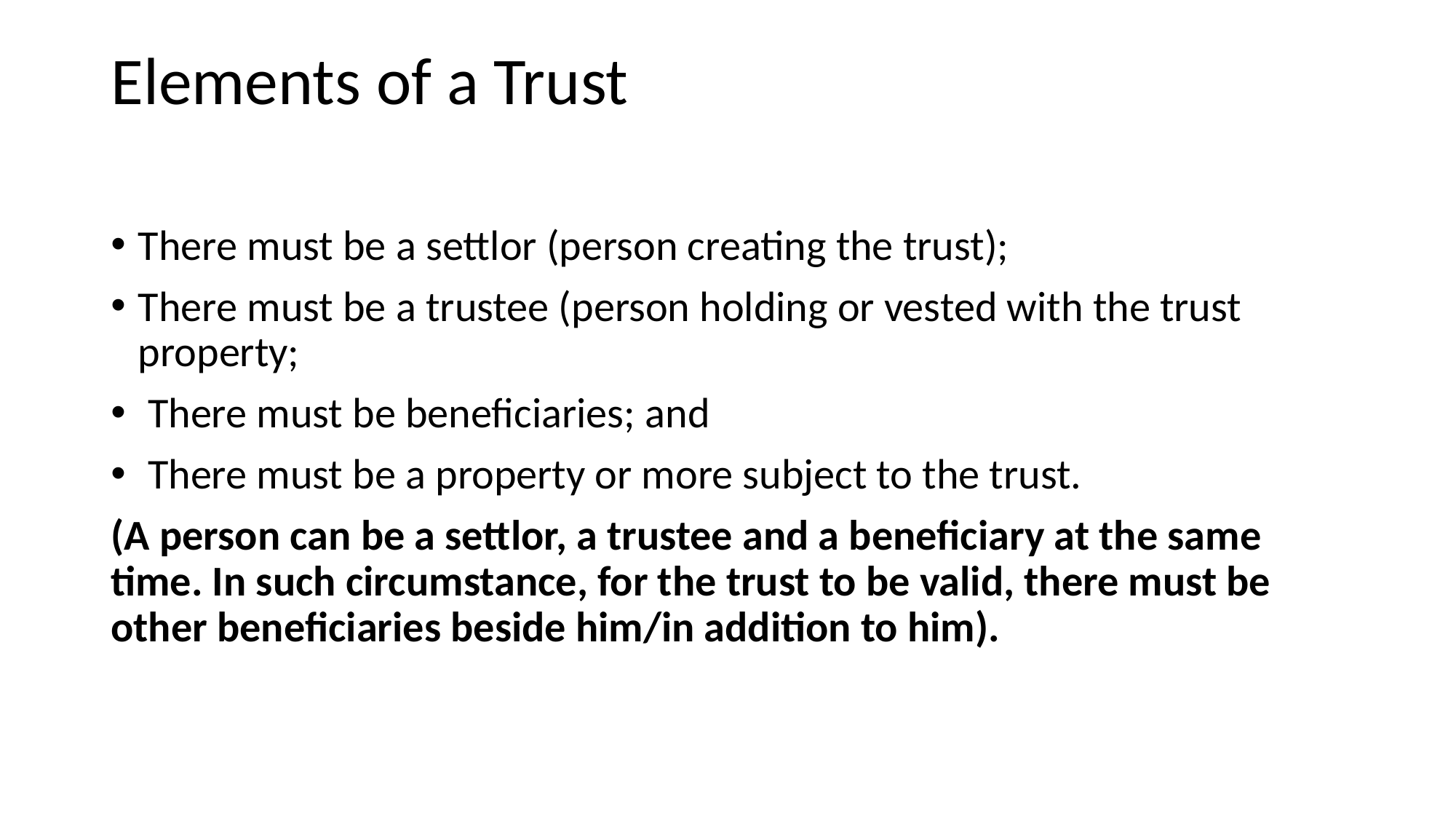

# Elements of a Trust
There must be a settlor (person creating the trust);
There must be a trustee (person holding or vested with the trust property;
 There must be beneficiaries; and
 There must be a property or more subject to the trust.
(A person can be a settlor, a trustee and a beneficiary at the same time. In such circumstance, for the trust to be valid, there must be other beneficiaries beside him/in addition to him).